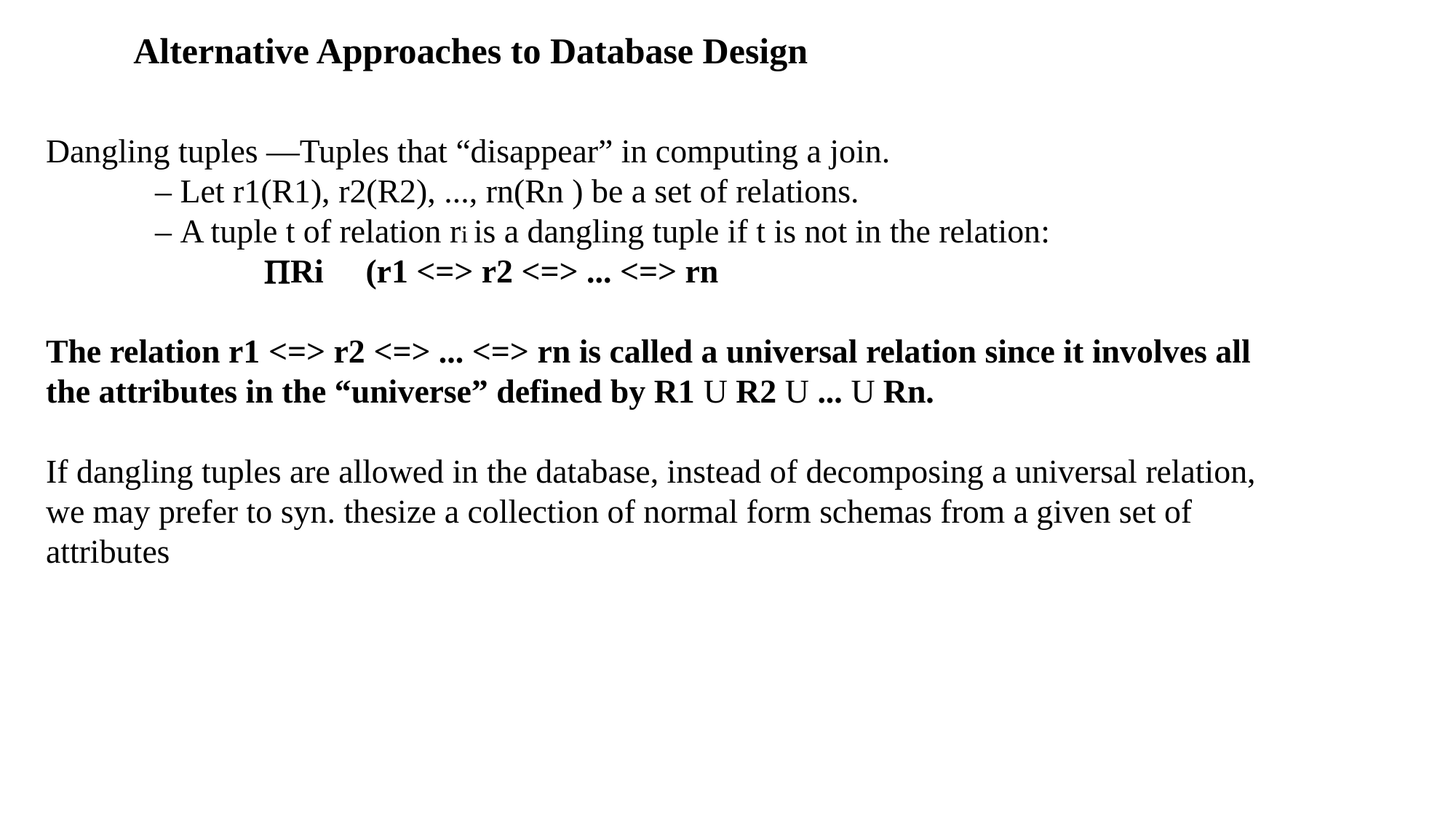

Alternative Approaches to Database Design
Dangling tuples —Tuples that “disappear” in computing a join.
	– Let r1(R1), r2(R2), ..., rn(Rn ) be a set of relations.
	– A tuple t of relation ri is a dangling tuple if t is not in the relation:
		ΠRi   (r1 <=> r2 <=> ... <=> rn

The relation r1 <=> r2 <=> ... <=> rn is called a universal relation since it involves all the attributes in the “universe” defined by R1 U R2 U ... U Rn.

If dangling tuples are allowed in the database, instead of decomposing a universal relation, we may prefer to syn. thesize a collection of normal form schemas from a given set of attributes